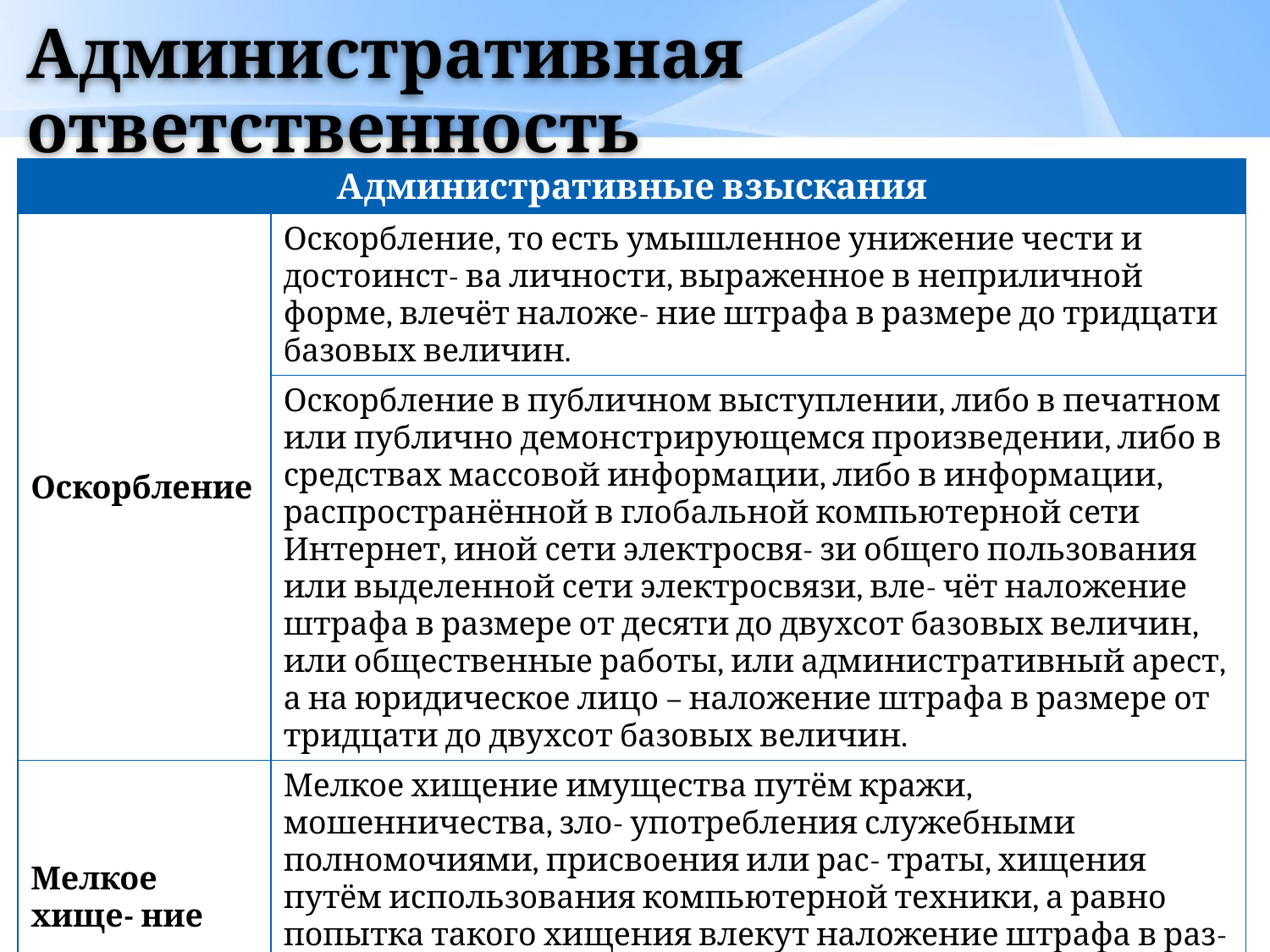

# Административная ответственность
| Административные взыскания |  |
| --- | --- |
| Оскорбление | Оскорбление, то есть умышленное унижение чести и достоинст- ва личности, выраженное в неприличной форме, влечёт наложе- ние штрафа в размере до тридцати базовых величин. |
|  | Оскорбление в публичном выступлении, либо в печатном или публично демонстрирующемся произведении, либо в средствах массовой информации, либо в информации, распространённой в глобальной компьютерной сети Интернет, иной сети электросвя- зи общего пользования или выделенной сети электросвязи, вле- чёт наложение штрафа в размере от десяти до двухсот базовых величин, или общественные работы, или административный арест, а на юридическое лицо – наложение штрафа в размере от тридцати до двухсот базовых величин. |
| Мелкое хище- ние | Мелкое хищение имущества путём кражи, мошенничества, зло- употребления служебными полномочиями, присвоения или рас- траты, хищения путём использования компьютерной техники, а равно попытка такого хищения влекут наложение штрафа в раз- мере от двух до тридцати базовых величин, или общественные работы, или административный арест. |